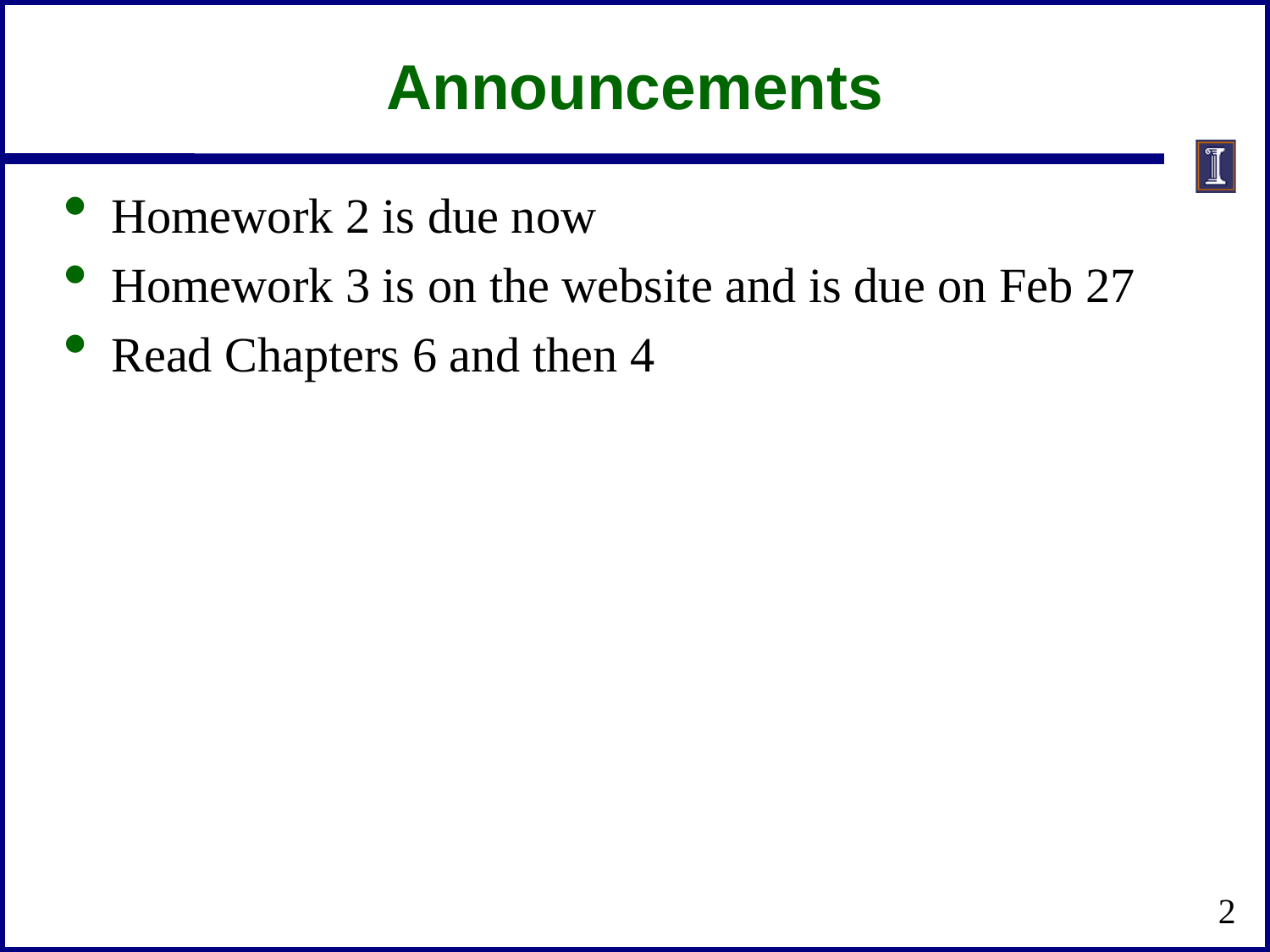

# Announcements
Homework 2 is due now
Homework 3 is on the website and is due on Feb 27
Read Chapters 6 and then 4
2